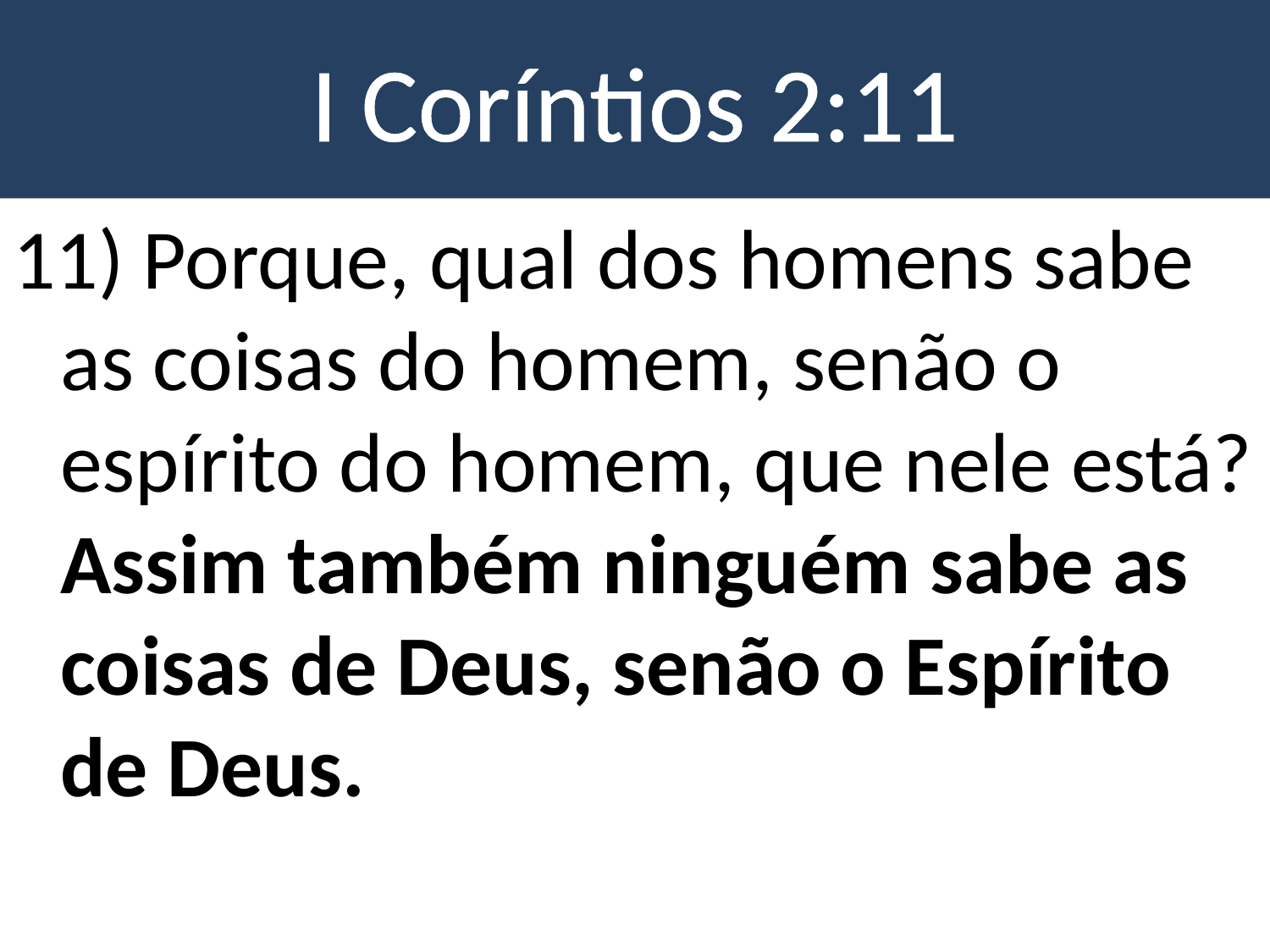

# I Coríntios 2:11
11) Porque, qual dos homens sabe as coisas do homem, senão o espírito do homem, que nele está? Assim também ninguém sabe as coisas de Deus, senão o Espírito de Deus.